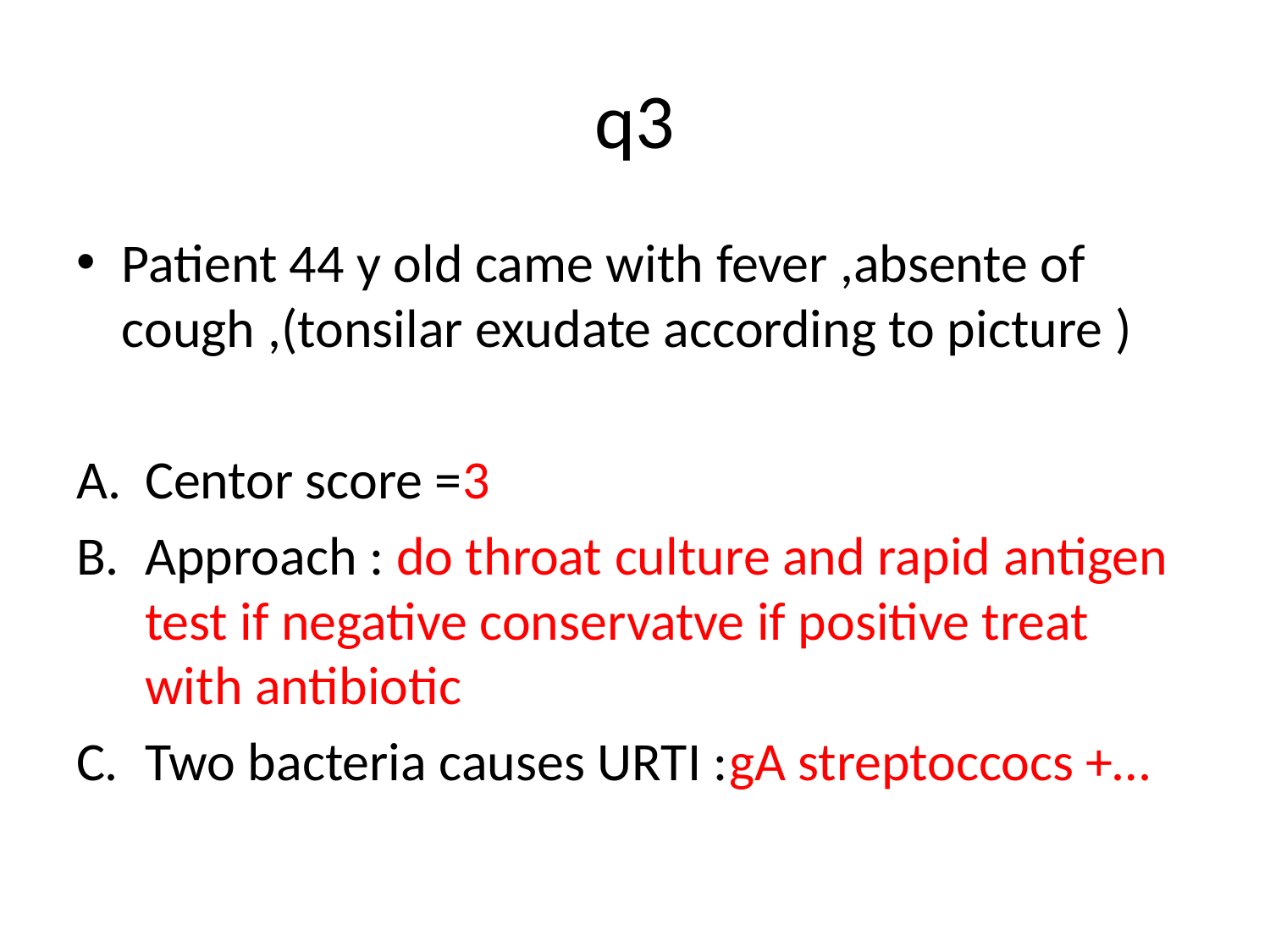

# q3
Patient 44 y old came with fever ,absente of cough ,(tonsilar exudate according to picture )

Centor score =3
Approach : do throat culture and rapid antigen test if negative conservatve if positive treat with antibiotic
Two bacteria causes URTI :gA streptoccocs +…